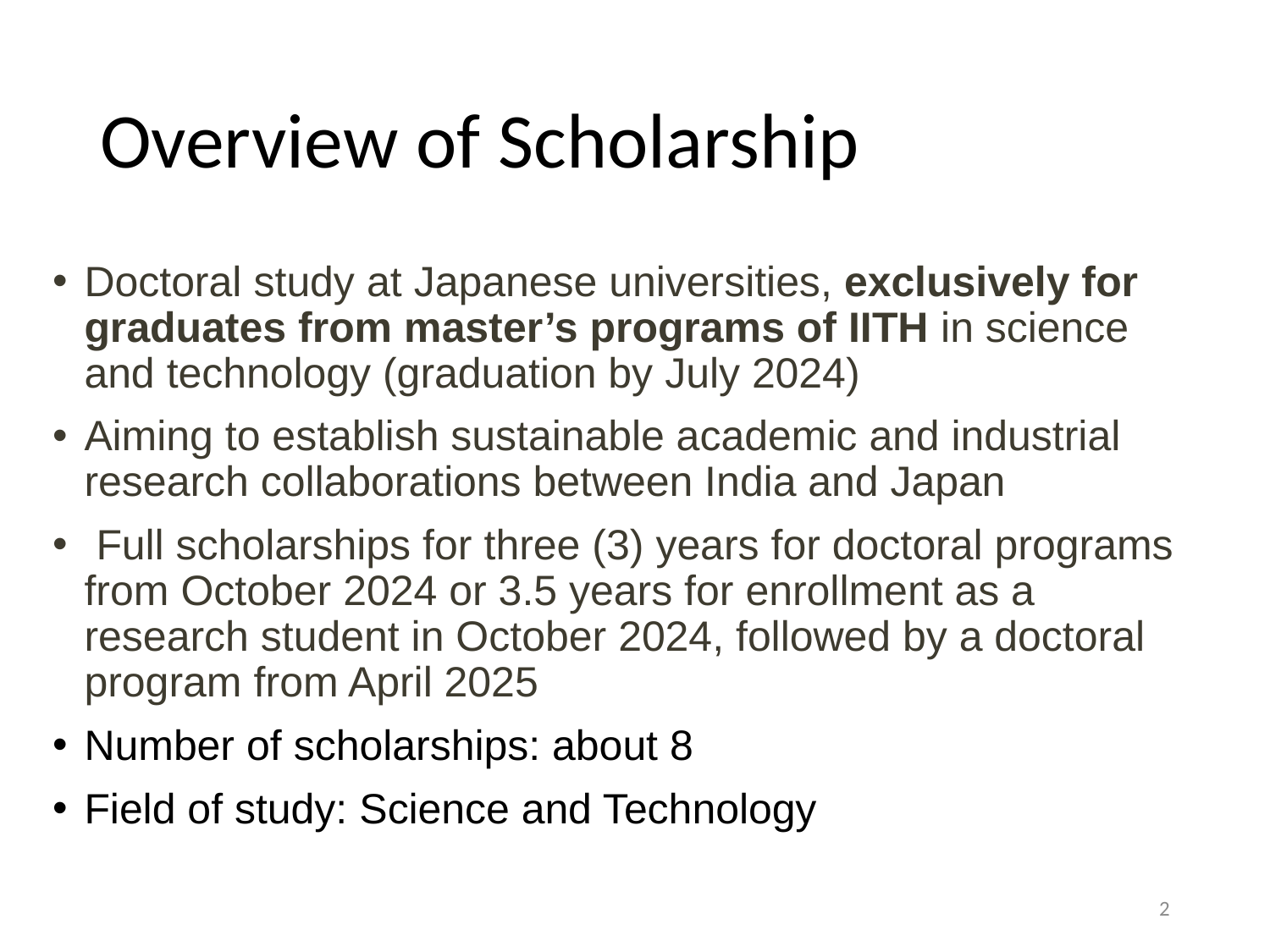

# Overview of Scholarship
Doctoral study at Japanese universities, exclusively for graduates from master’s programs of IITH in science and technology (graduation by July 2024)
Aiming to establish sustainable academic and industrial research collaborations between India and Japan
 Full scholarships for three (3) years for doctoral programs from October 2024 or 3.5 years for enrollment as a research student in October 2024, followed by a doctoral program from April 2025
Number of scholarships: about 8
Field of study: Science and Technology
2